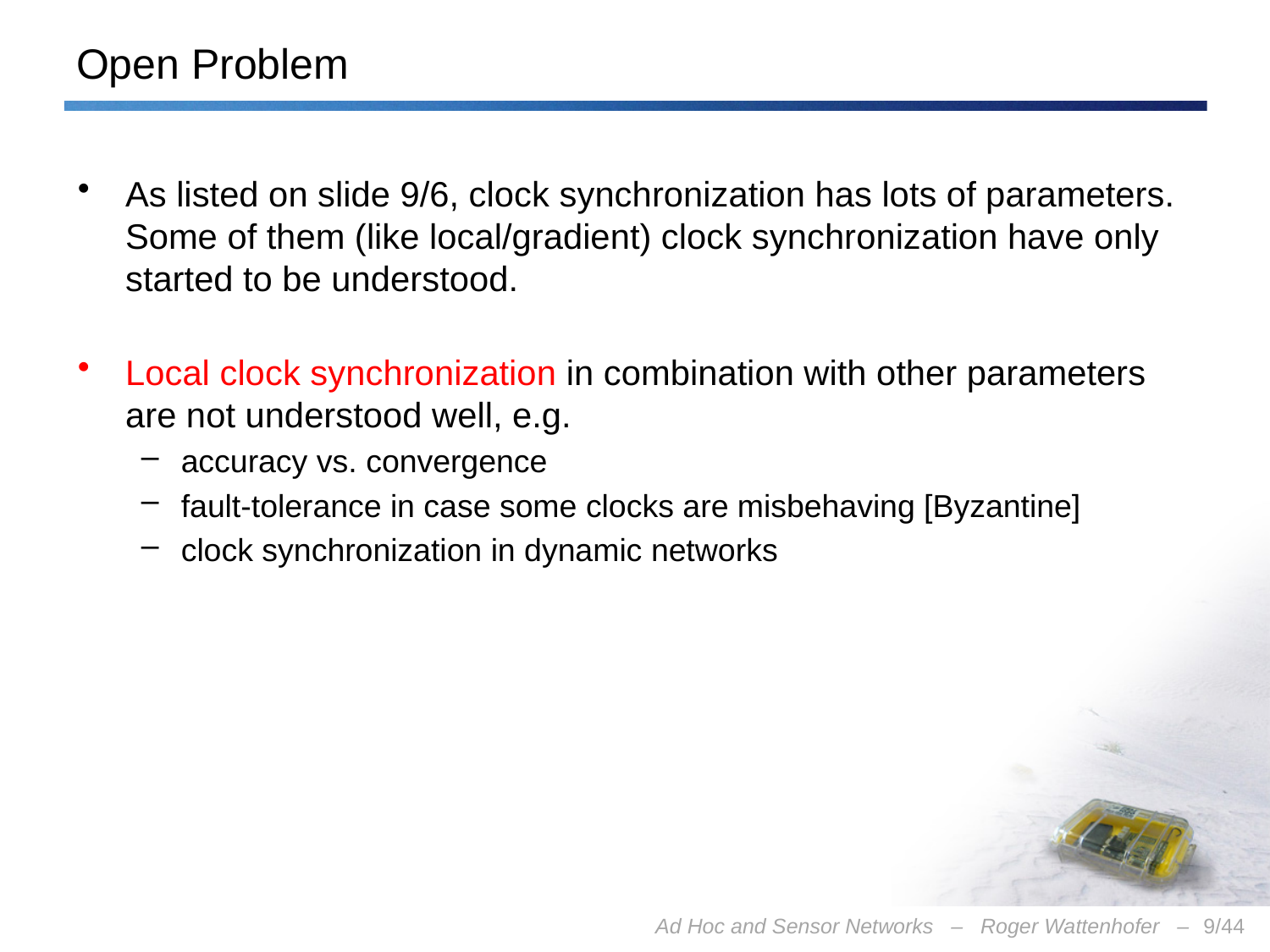

# Open Problem

As listed on slide 9/6, clock synchronization has lots of parameters. Some of them (like local/gradient) clock synchronization have only started to be understood.

Local clock synchronization in combination with other parameters are not understood well, e.g.
accuracy vs. convergence
fault-tolerance in case some clocks are misbehaving [Byzantine]
clock synchronization in dynamic networks